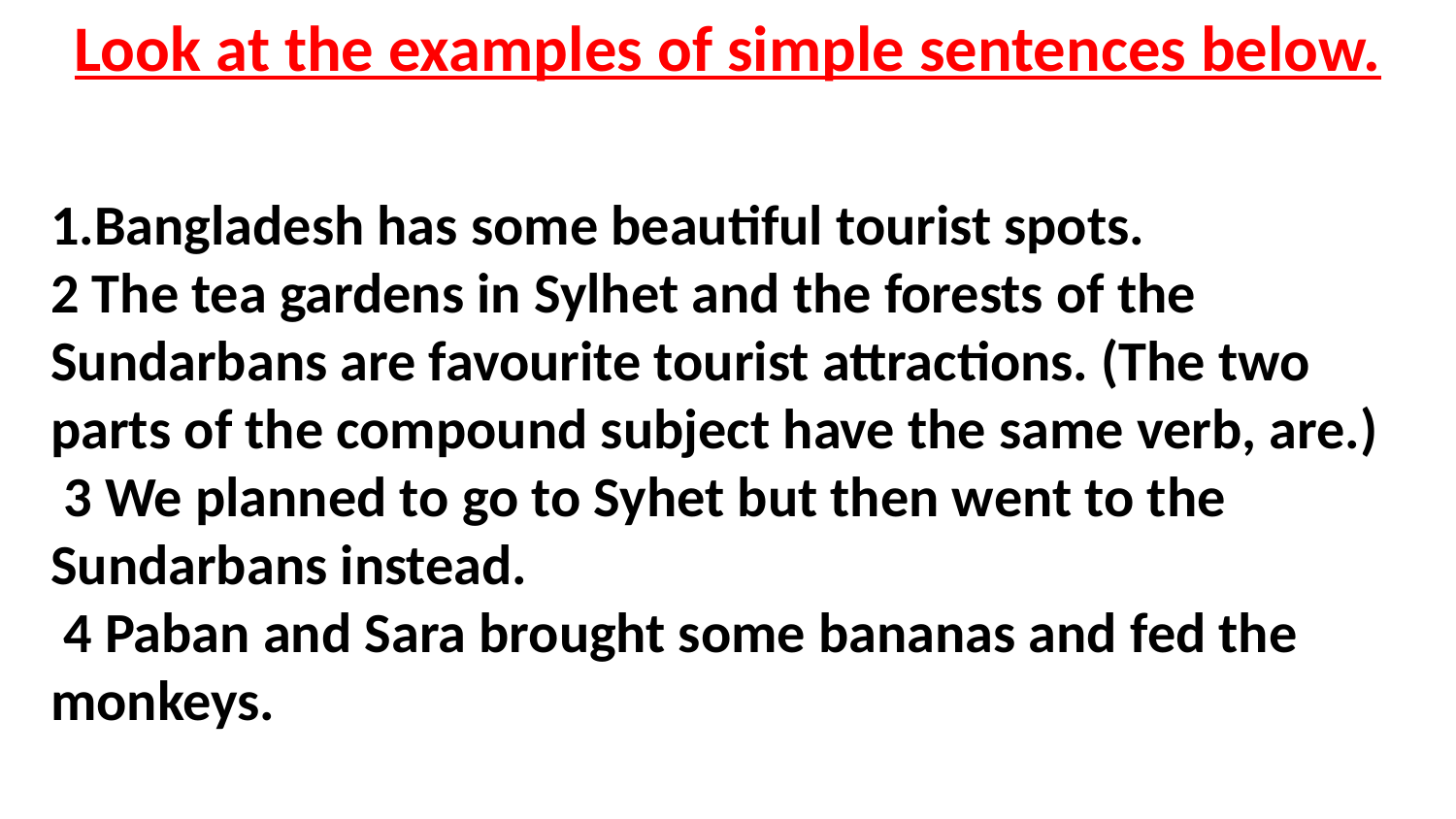

Look at the examples of simple sentences below.
1.Bangladesh has some beautiful tourist spots.
2 The tea gardens in Sylhet and the forests of the Sundarbans are favourite tourist attractions. (The two parts of the compound subject have the same verb, are.)
 3 We planned to go to Syhet but then went to the Sundarbans instead.
 4 Paban and Sara brought some bananas and fed the monkeys.